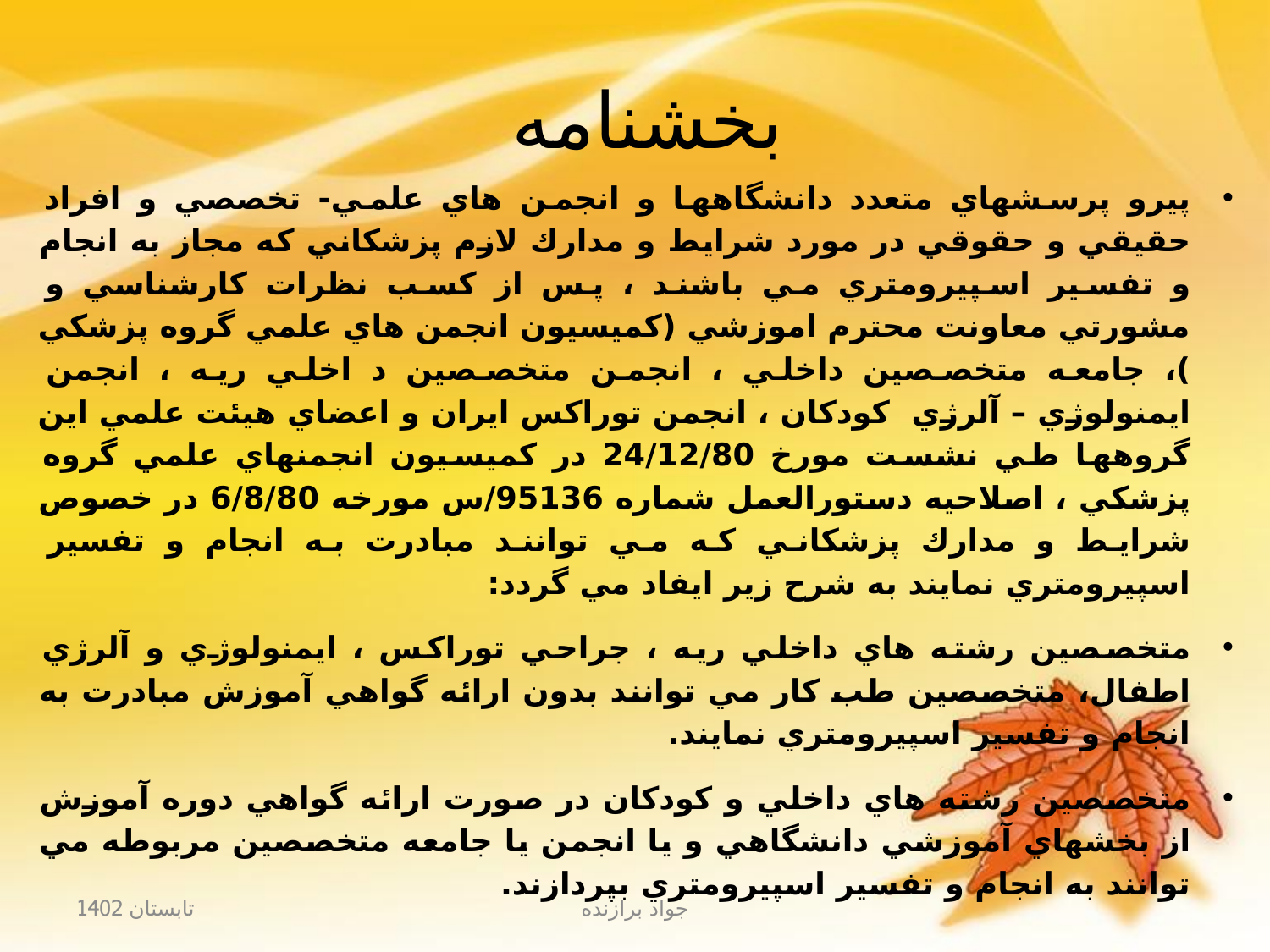

# بخشنامه
پيرو پرسشهاي متعدد دانشگاهها و انجمن هاي علمي- تخصصي و افراد حقيقي و حقوقي در مورد شرايط و مدارك لازم پزشكاني كه مجاز به انجام و تفسير اسپيرومتري مي باشند ، پس از كسب نظرات كارشناسي و مشورتي معاونت محترم اموزشي (كميسيون انجمن هاي علمي گروه پزشكي )، جامعه متخصصين داخلي ، انجمن متخصصين د اخلي ريه ، انجمن ايمنولوژي – آلرژي  كودكان ، انجمن توراكس ايران و اعضاي هيئت علمي اين گروهها طي نشست مورخ 24/12/80 در كميسيون انجمنهاي علمي گروه پزشكي ، اصلاحيه دستورالعمل شماره 95136/س مورخه 6/8/80 در خصوص شرايط و مدارك پزشكاني كه مي توانند مبادرت به انجام و تفسير اسپيرومتري نمايند به شرح زير ايفاد مي گردد:
متخصصين رشته هاي داخلي ريه ، جراحي توراكس ، ايمنولوژي و آلرژي اطفال، متخصصين طب كار مي توانند بدون ارائه گواهي آموزش مبادرت به انجام و تفسير اسپيرومتري نمايند.
متخصصين رشته هاي داخلي و كودكان در صورت ارائه گواهي دوره آموزش از بخشهاي آموزشي دانشگاهي و يا انجمن يا جامعه متخصصين مربوطه مي توانند به انجام و تفسير اسپيرومتري بپردازند.

تابستان 1402
جواد برازنده